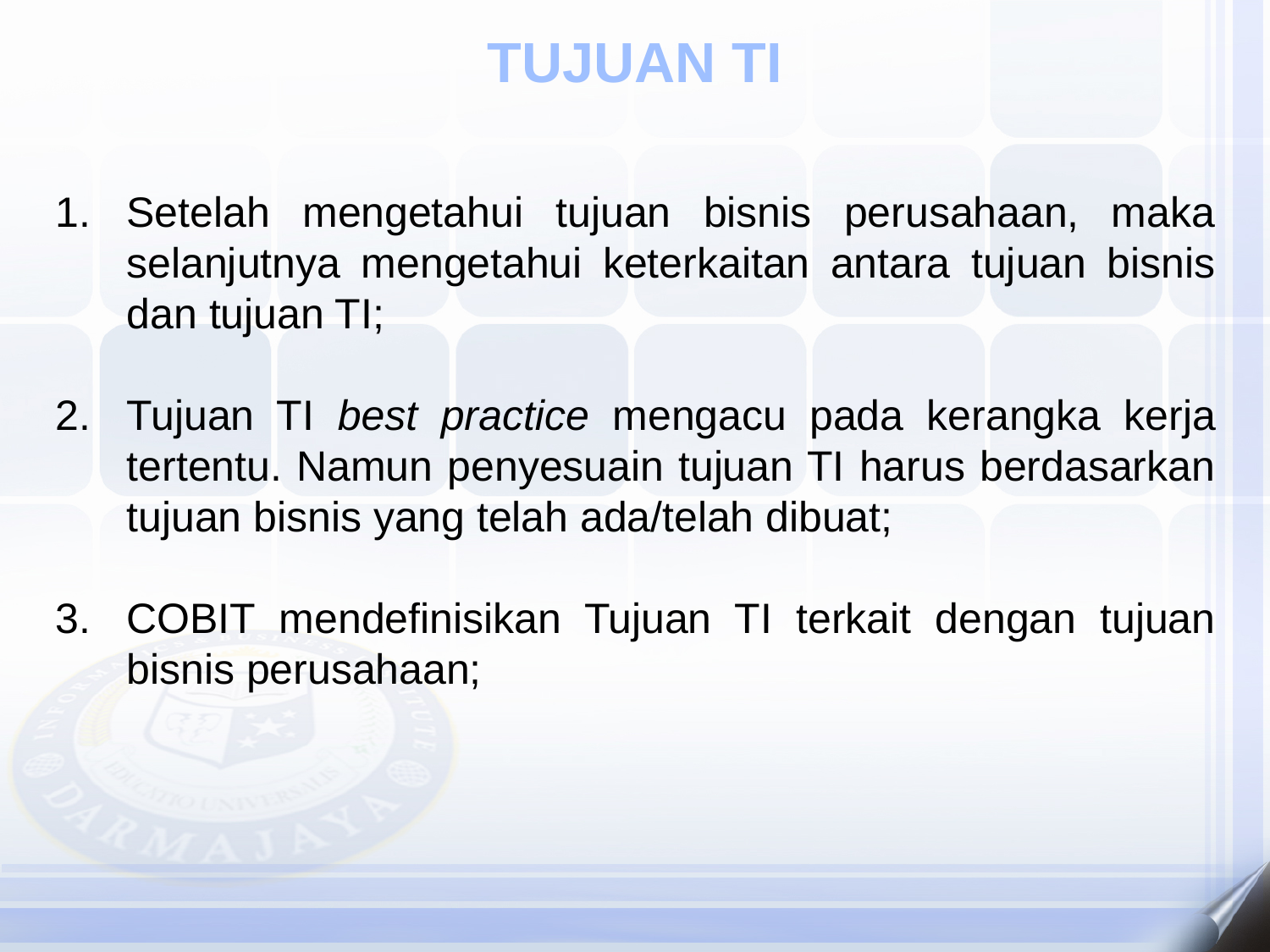

TUJUAN TI

Setelah mengetahui tujuan bisnis perusahaan, maka selanjutnya mengetahui keterkaitan antara tujuan bisnis dan tujuan TI;

Tujuan TI best practice mengacu pada kerangka kerja tertentu. Namun penyesuain tujuan TI harus berdasarkan tujuan bisnis yang telah ada/telah dibuat;

COBIT mendefinisikan Tujuan TI terkait dengan tujuan bisnis perusahaan;